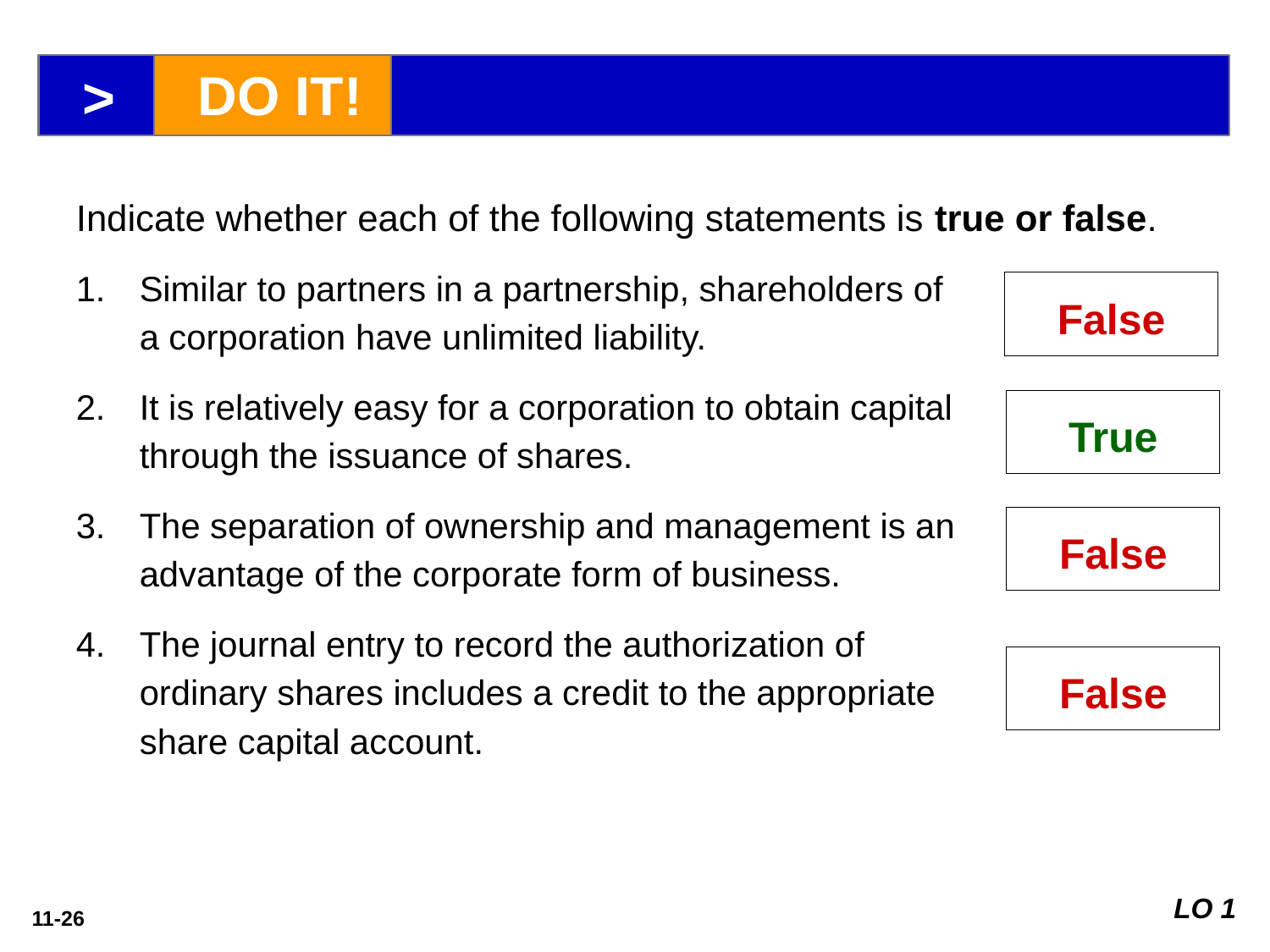

>
DO IT!
Indicate whether each of the following statements is true or false.
Similar to partners in a partnership, shareholders of a corporation have unlimited liability.
It is relatively easy for a corporation to obtain capital through the issuance of shares.
The separation of ownership and management is an advantage of the corporate form of business.
The journal entry to record the authorization of ordinary shares includes a credit to the appropriate share capital account.
False
True
False
False
LO 1